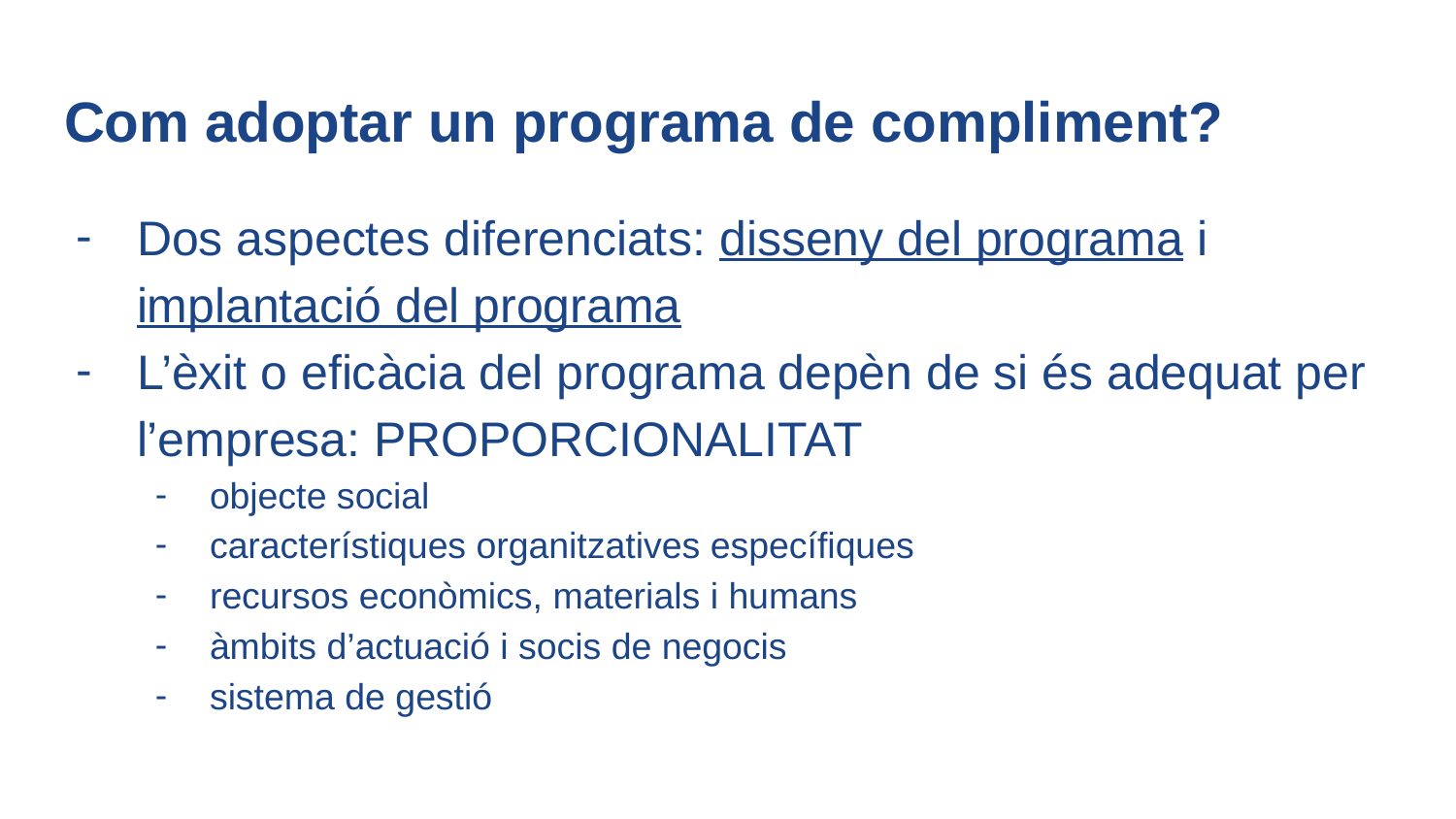

# Com adoptar un programa de compliment?
Dos aspectes diferenciats: disseny del programa i implantació del programa
L’èxit o eficàcia del programa depèn de si és adequat per l’empresa: PROPORCIONALITAT
objecte social
característiques organitzatives específiques
recursos econòmics, materials i humans
àmbits d’actuació i socis de negocis
sistema de gestió